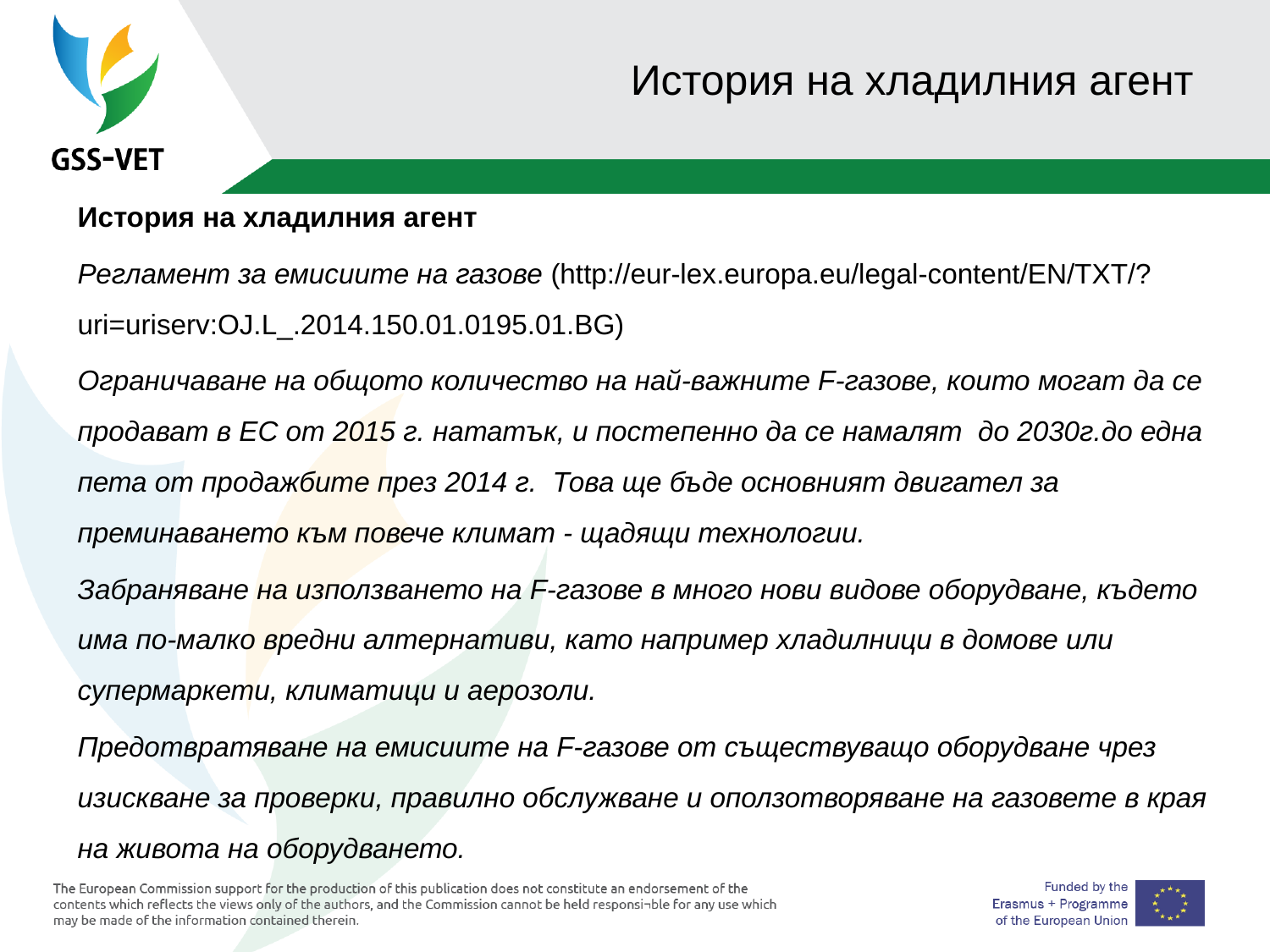

# История на хладилния агент
История на хладилния агент
Регламент за емисиите на газове (http://eur-lex.europa.eu/legal-content/EN/TXT/?uri=uriserv:OJ.L_.2014.150.01.0195.01.BG)
Ограничаване на общото количество на най-важните F-газове, които могат да се продават в ЕС от 2015 г. нататък, и постепенно да се намалят  до 2030г.до една пета от продажбите през 2014 г.  Това ще бъде основният двигател за преминаването към повече климат - щадящи технологии.
Забраняване на използването на F-газове в много нови видове оборудване, където има по-малко вредни алтернативи, като например хладилници в домове или супермаркети, климатици и аерозоли.
Предотвратяване на емисиите на F-газове от съществуващо оборудване чрез изискване за проверки, правилно обслужване и оползотворяване на газовете в края на живота на оборудването.